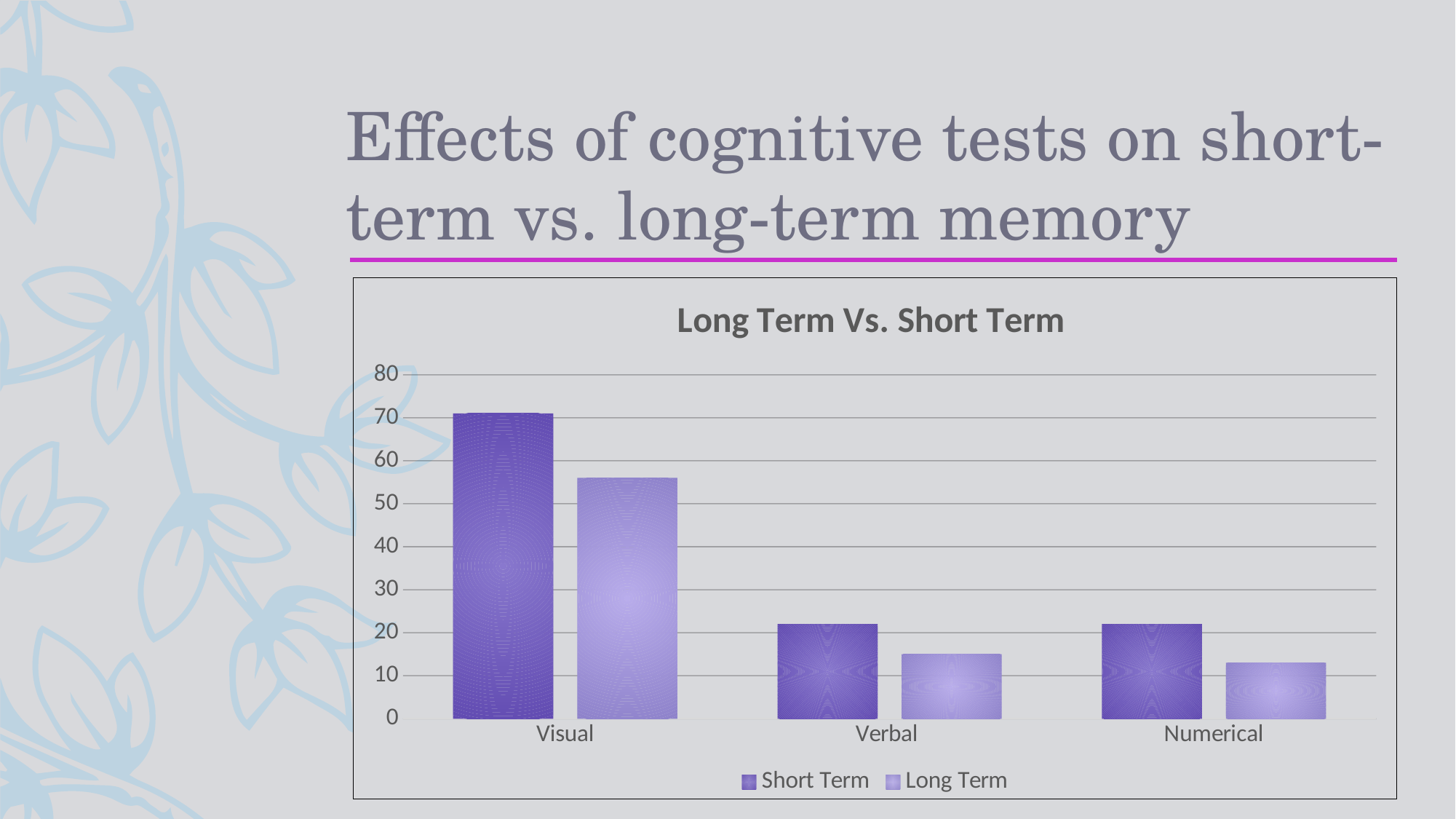

# Effects of cognitive tests on short-term vs. long-term memory

### Chart: Long Term Vs. Short Term

| Category | Short Term | Long Term |
|---|---|---|
| Visual | 71.0 | 56.0 |
| Verbal  | 22.0 | 15.0 |
| Numerical | 22.0 | 13.0 |